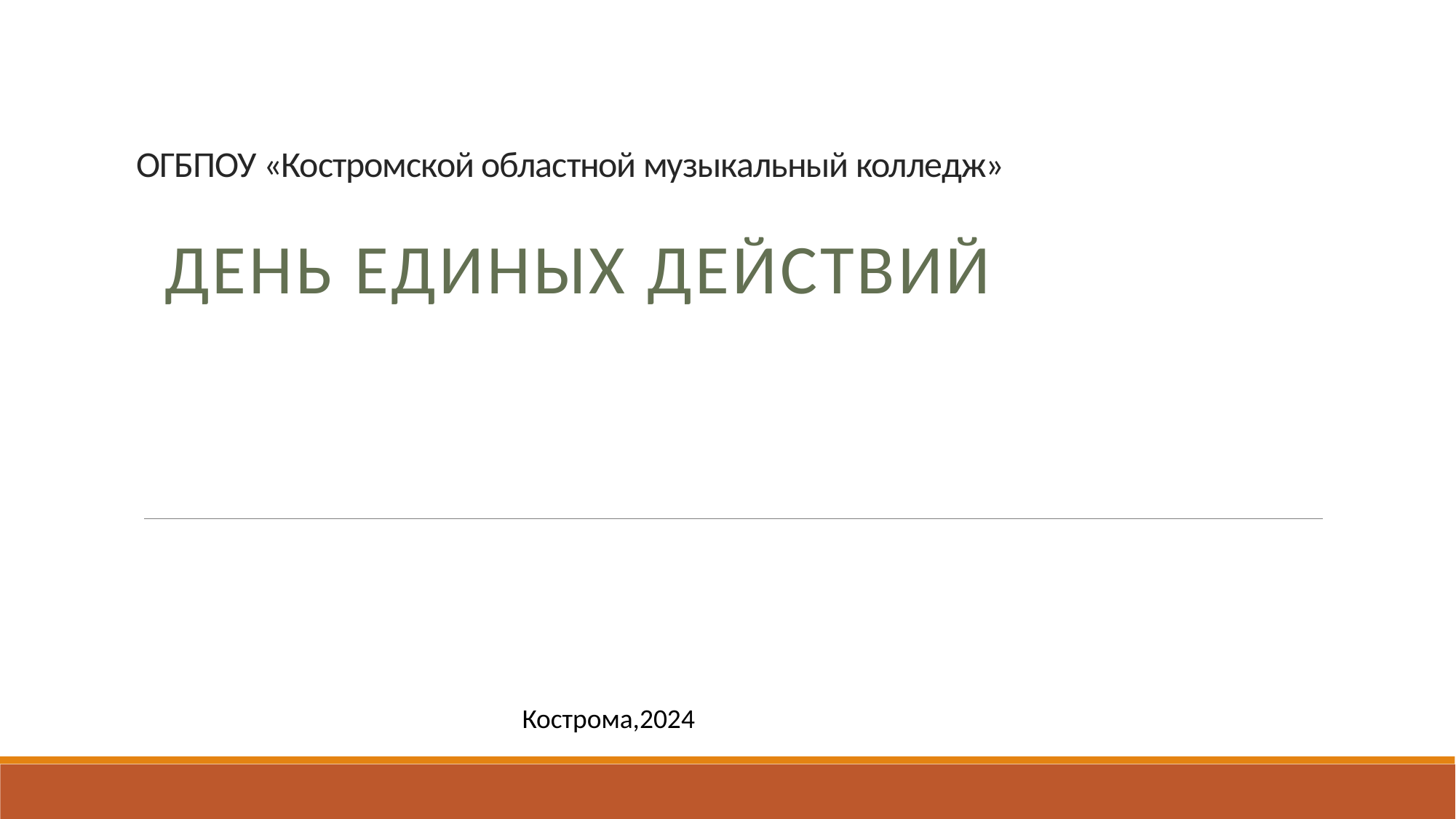

# ОГБПОУ «Костромской областной музыкальный колледж»
ДЕНЬ ЕДИНЫХ ДЕЙСТВИЙ

Кострома,2024